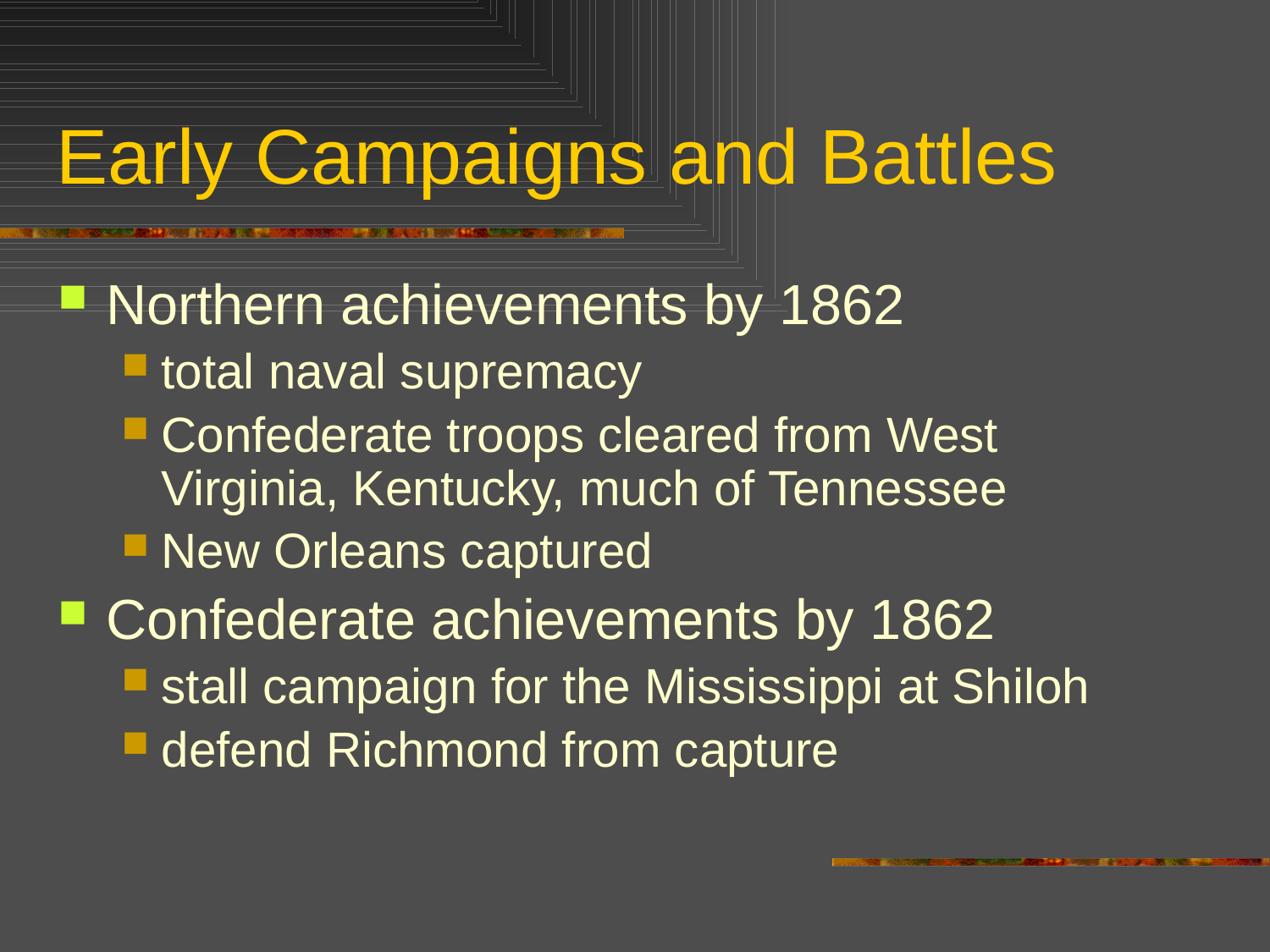

# Early Campaigns and Battles
Northern achievements by 1862
total naval supremacy
Confederate troops cleared from West Virginia, Kentucky, much of Tennessee
New Orleans captured
Confederate achievements by 1862
stall campaign for the Mississippi at Shiloh
defend Richmond from capture